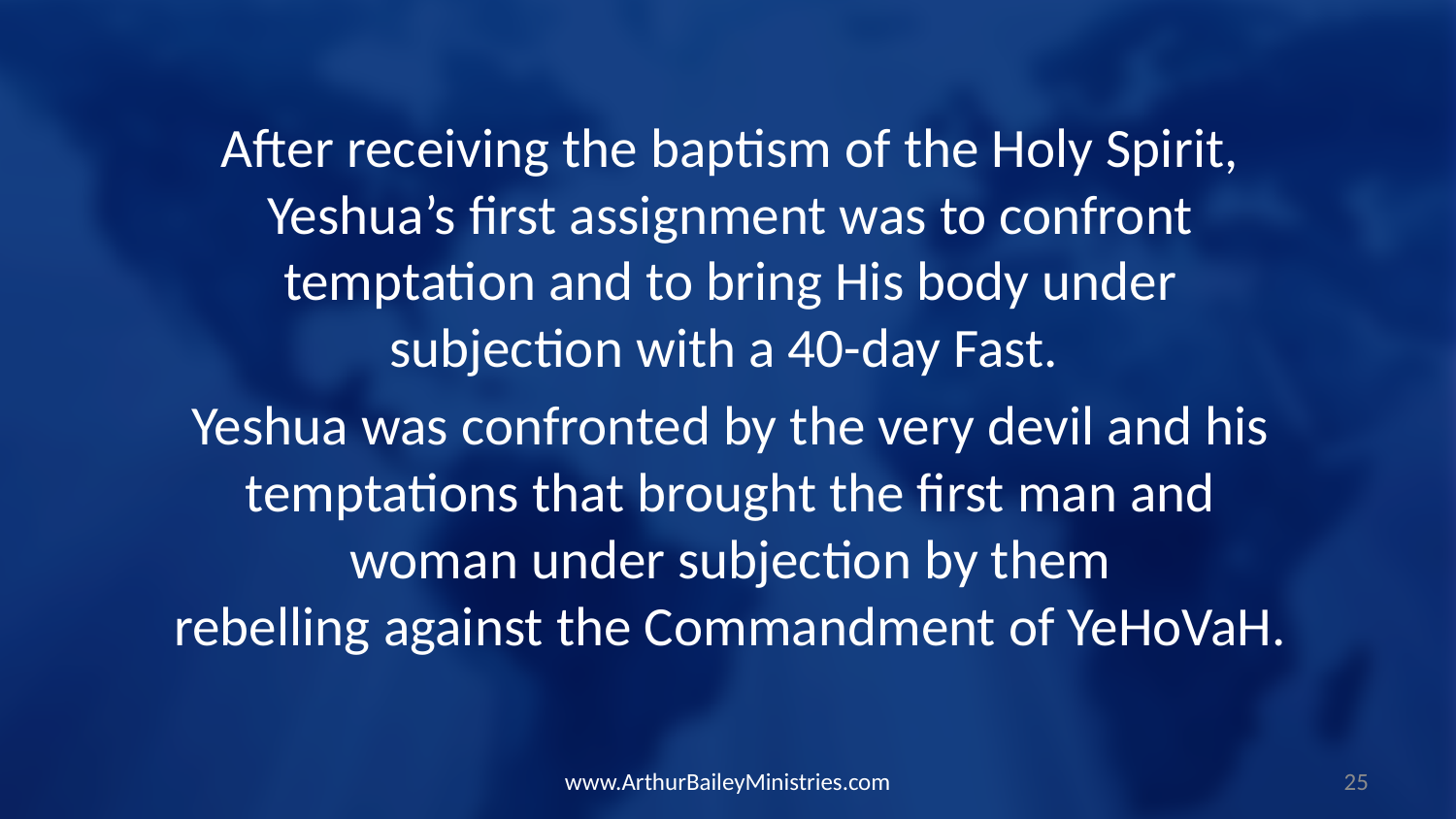

After receiving the baptism of the Holy Spirit, Yeshua’s first assignment was to confront temptation and to bring His body under subjection with a 40-day Fast.
Yeshua was confronted by the very devil and his temptations that brought the first man and woman under subjection by them rebelling against the Commandment of YeHoVaH.

www.ArthurBaileyMinistries.com
25